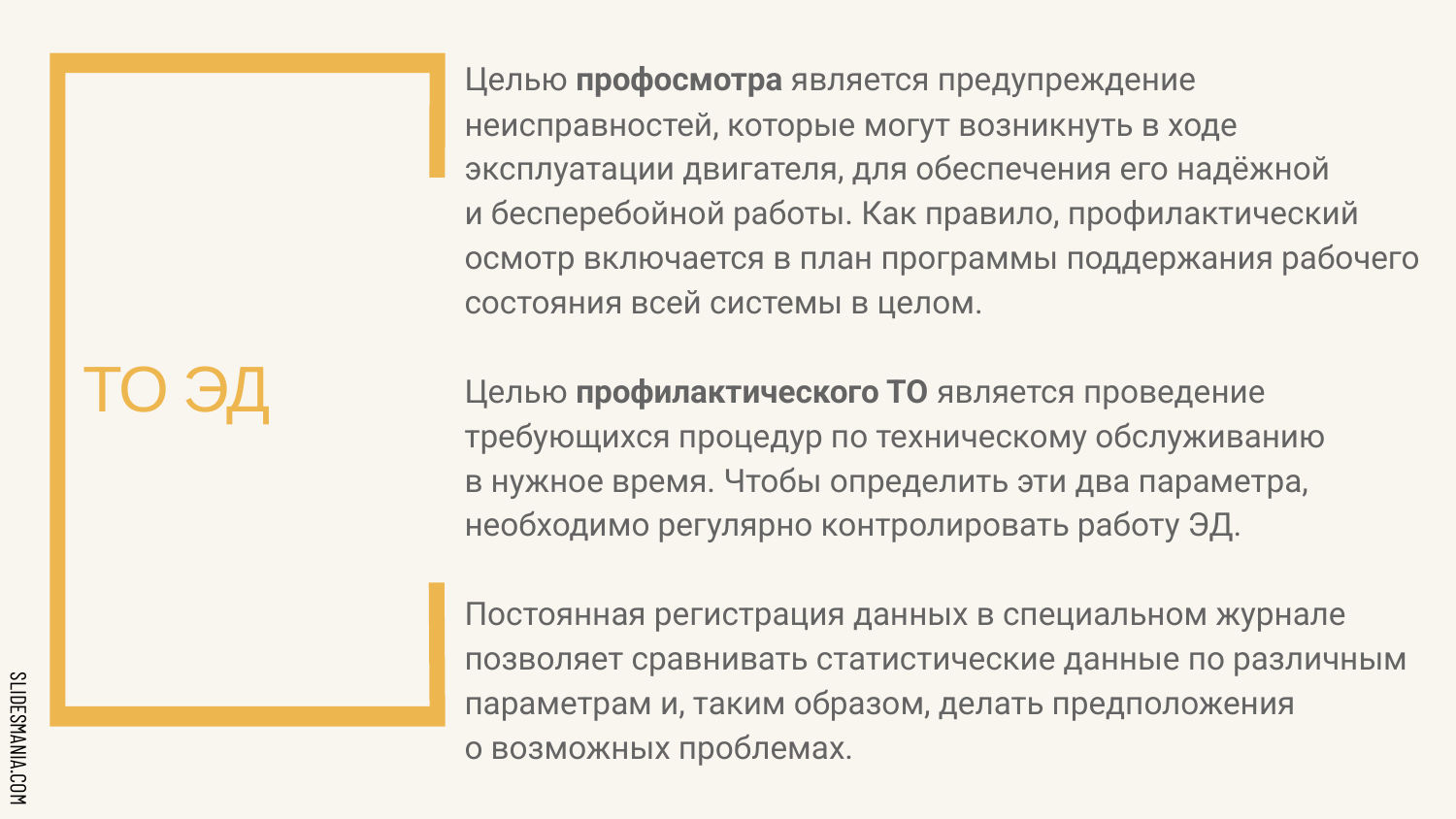

# ТО ЭД
Целью профосмотра является предупреждение неисправностей, которые могут возникнуть в ходе эксплуатации двигателя, для обеспечения его надёжной
и бесперебойной работы. Как правило, профилактический осмотр включается в план программы поддержания рабочего состояния всей системы в целом.

Целью профилактического ТО является проведение требующихся процедур по техническому обслуживанию
в нужное время. Чтобы определить эти два параметра, необходимо регулярно контролировать работу ЭД.

Постоянная регистрация данных в специальном журнале позволяет сравнивать статистические данные по различным параметрам и, таким образом, делать предположения
о возможных проблемах.